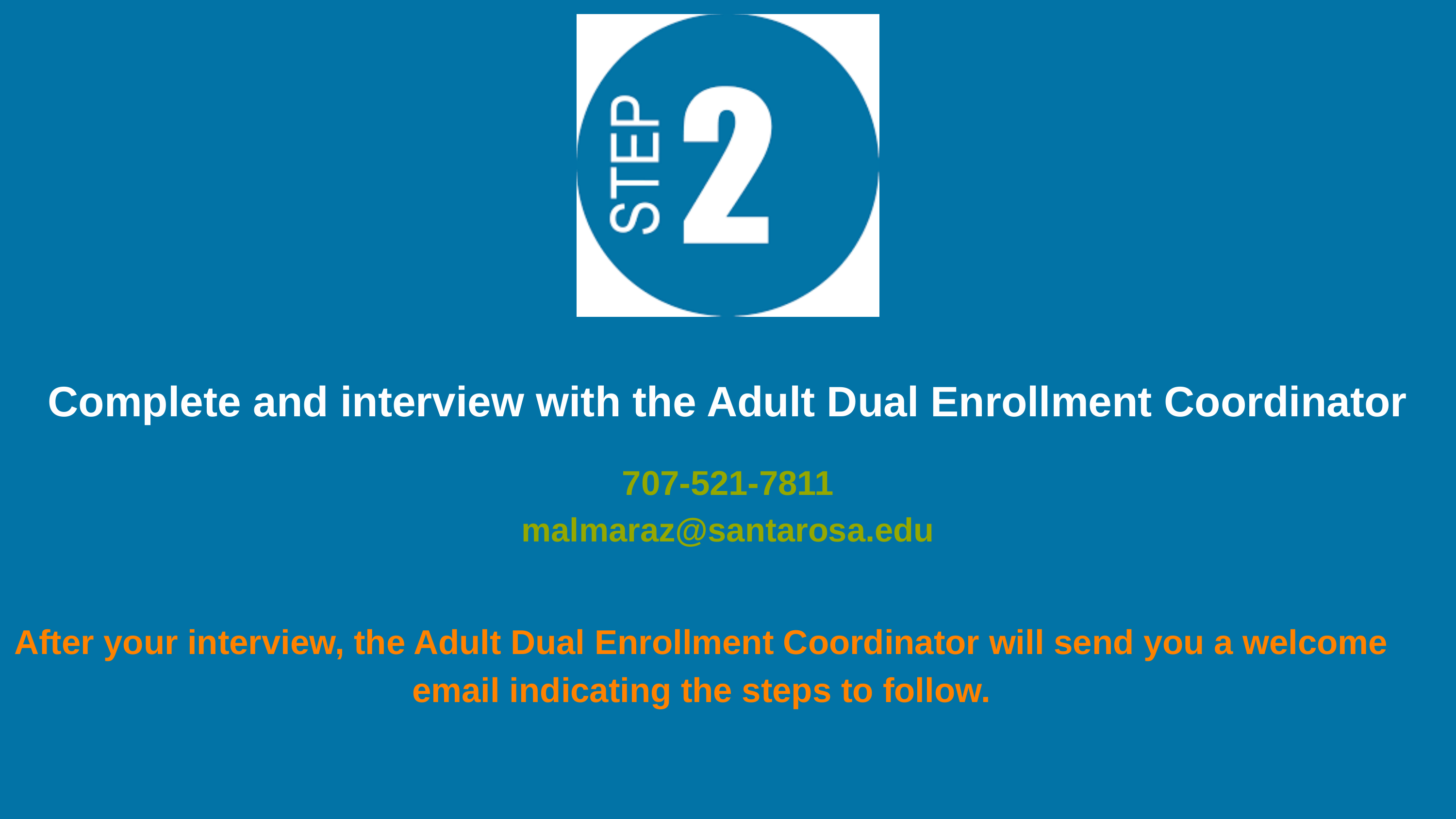

Complete and interview with the Adult Dual Enrollment Coordinator
707-521-7811
malmaraz@santarosa.edu
After your interview, the Adult Dual Enrollment Coordinator will send you a welcome email indicating the steps to follow.